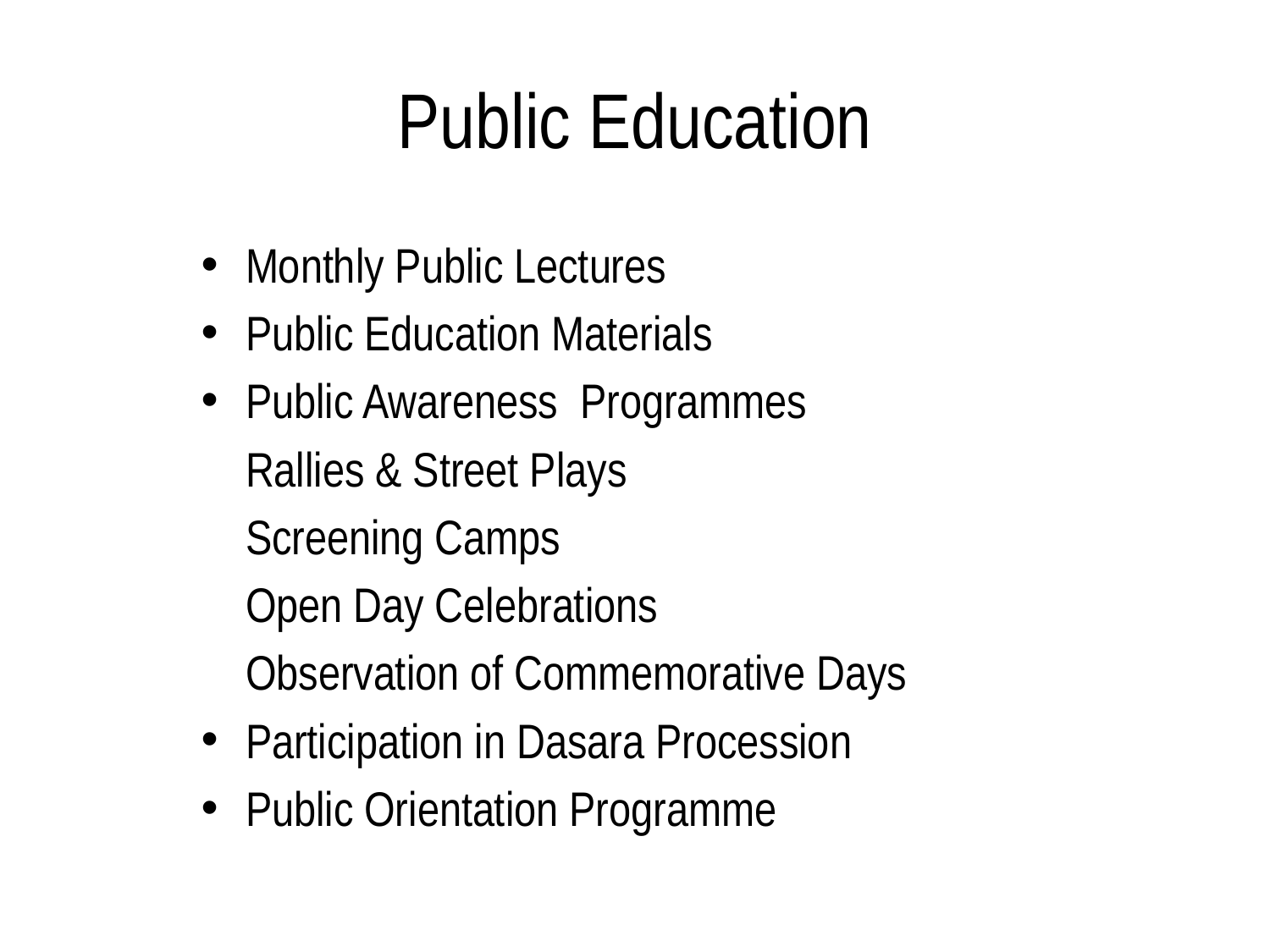

# Public Education
Monthly Public Lectures
Public Education Materials
Public Awareness  Programmes
		Rallies & Street Plays
		Screening Camps
		Open Day Celebrations
		Observation of Commemorative Days
Participation in Dasara Procession
Public Orientation Programme